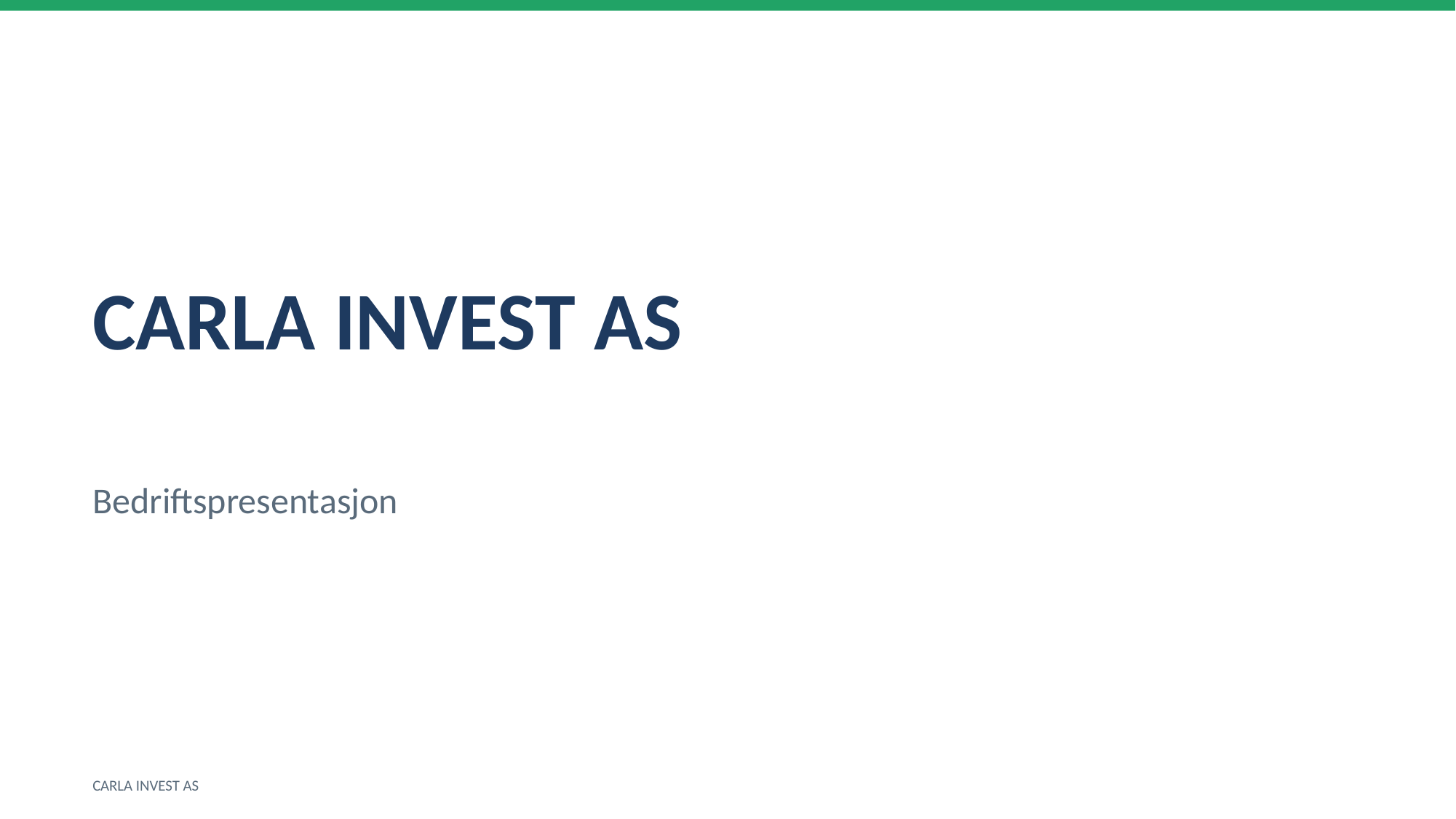

CARLA INVEST AS
Bedriftspresentasjon
CARLA INVEST AS